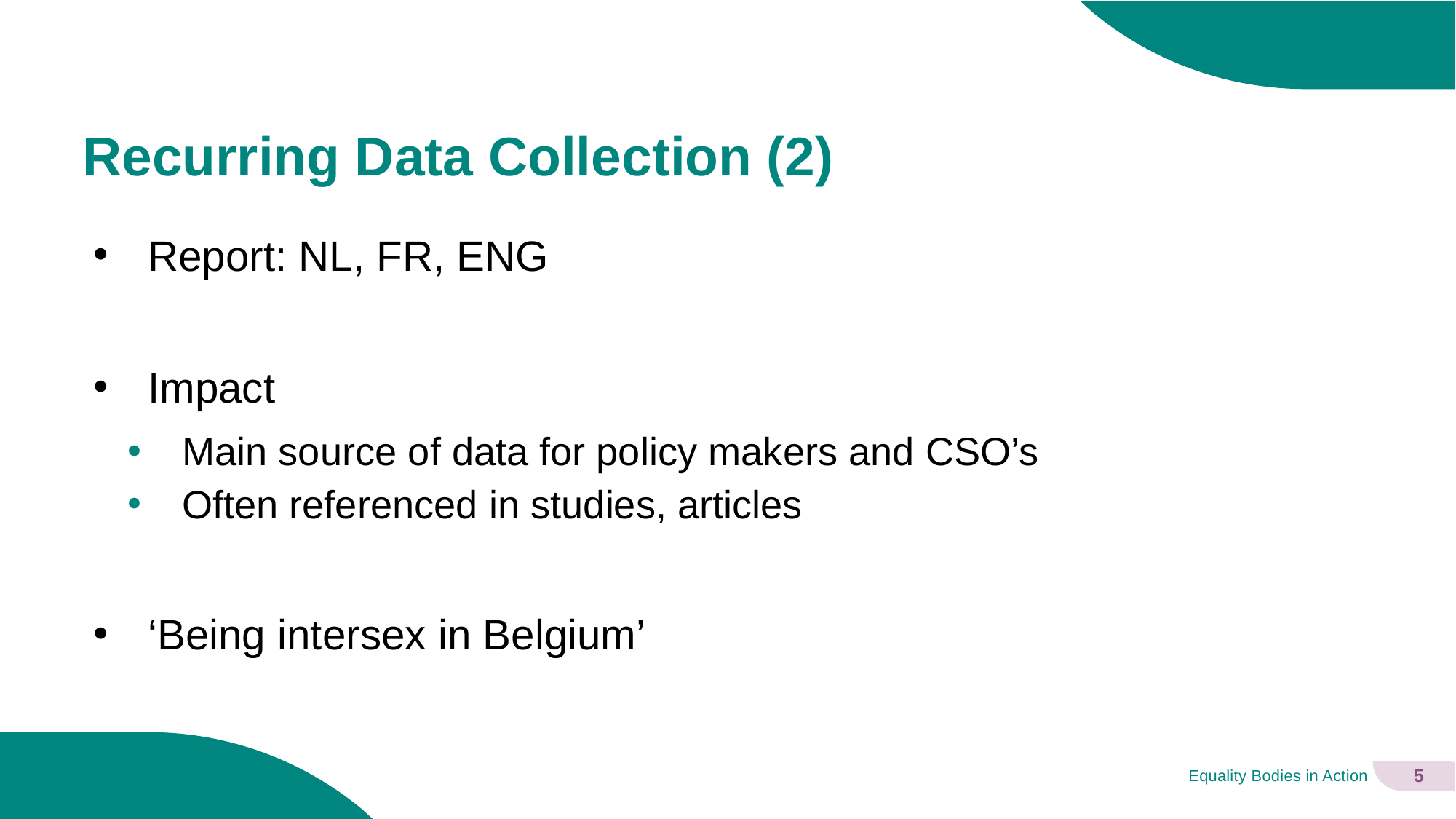

# Recurring Data Collection (2)
Report: NL, FR, ENG

Impact
Main source of data for policy makers and CSO’s
Often referenced in studies, articles

‘Being intersex in Belgium’

5
Equality Bodies in Action